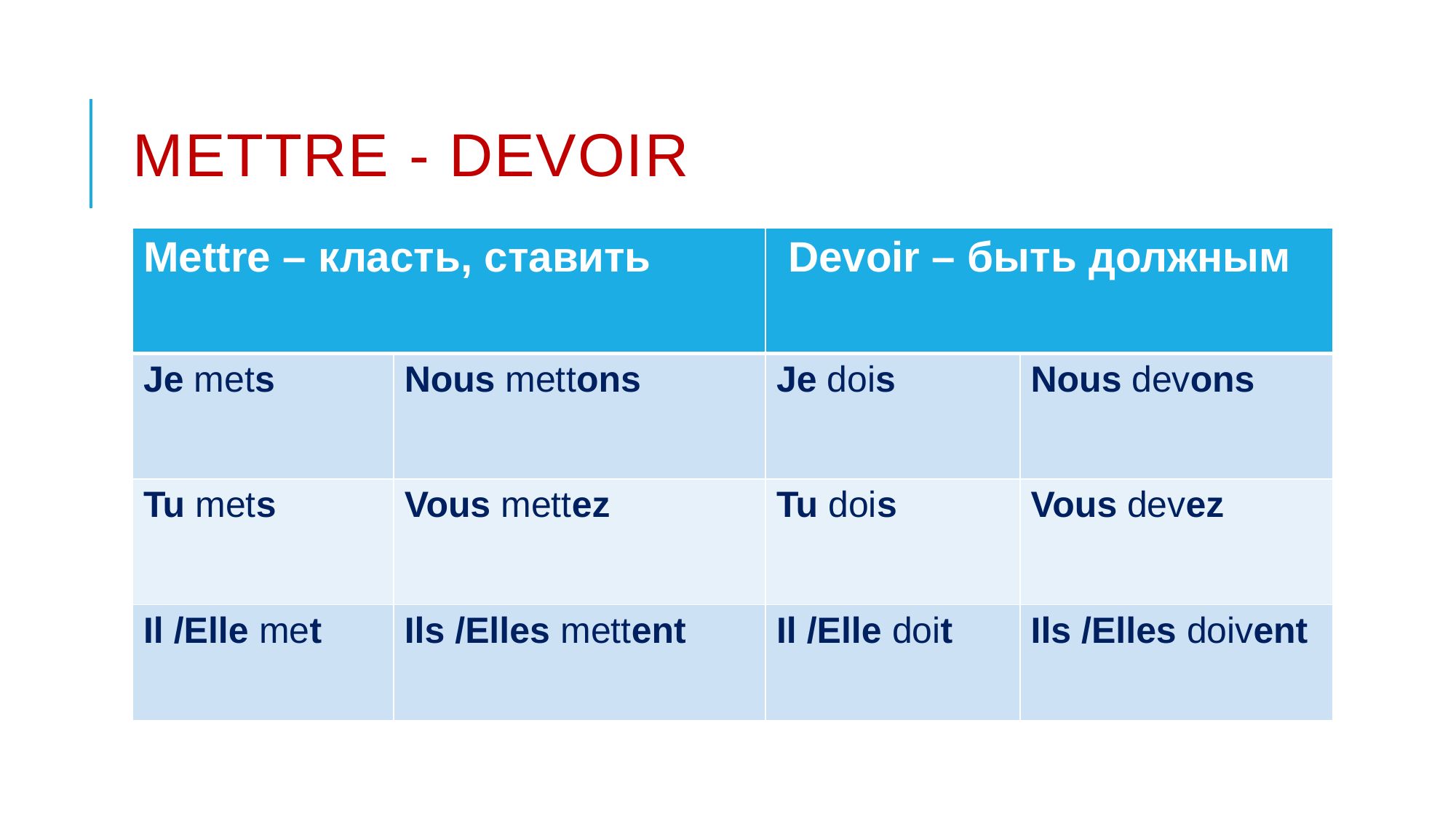

# Mettre - Devoir
| Mettre – класть, ставить |  | Devoir – быть должным |  |
| --- | --- | --- | --- |
| Je mets | Nous mettons | Je dois | Nous devons |
| Tu mets | Vous mettez | Tu dois | Vous devez |
| Il /Elle met | Ils /Elles mettent | Il /Elle doit | Ils /Elles doivent |